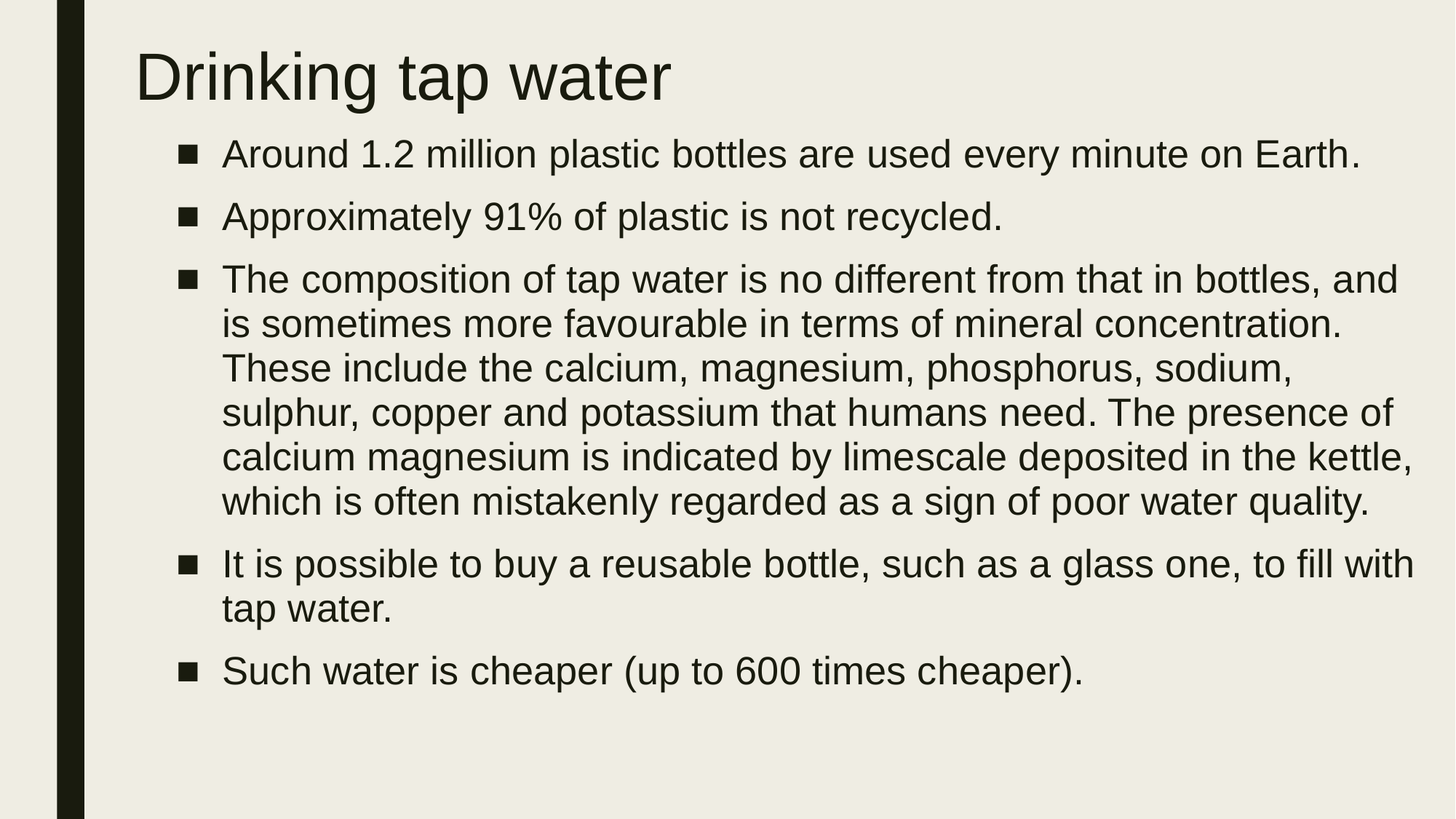

# Drinking tap water
Around 1.2 million plastic bottles are used every minute on Earth.
Approximately 91% of plastic is not recycled.
The composition of tap water is no different from that in bottles, and is sometimes more favourable in terms of mineral concentration. These include the calcium, magnesium, phosphorus, sodium, sulphur, copper and potassium that humans need. The presence of calcium magnesium is indicated by limescale deposited in the kettle, which is often mistakenly regarded as a sign of poor water quality.
It is possible to buy a reusable bottle, such as a glass one, to fill with tap water.
Such water is cheaper (up to 600 times cheaper).